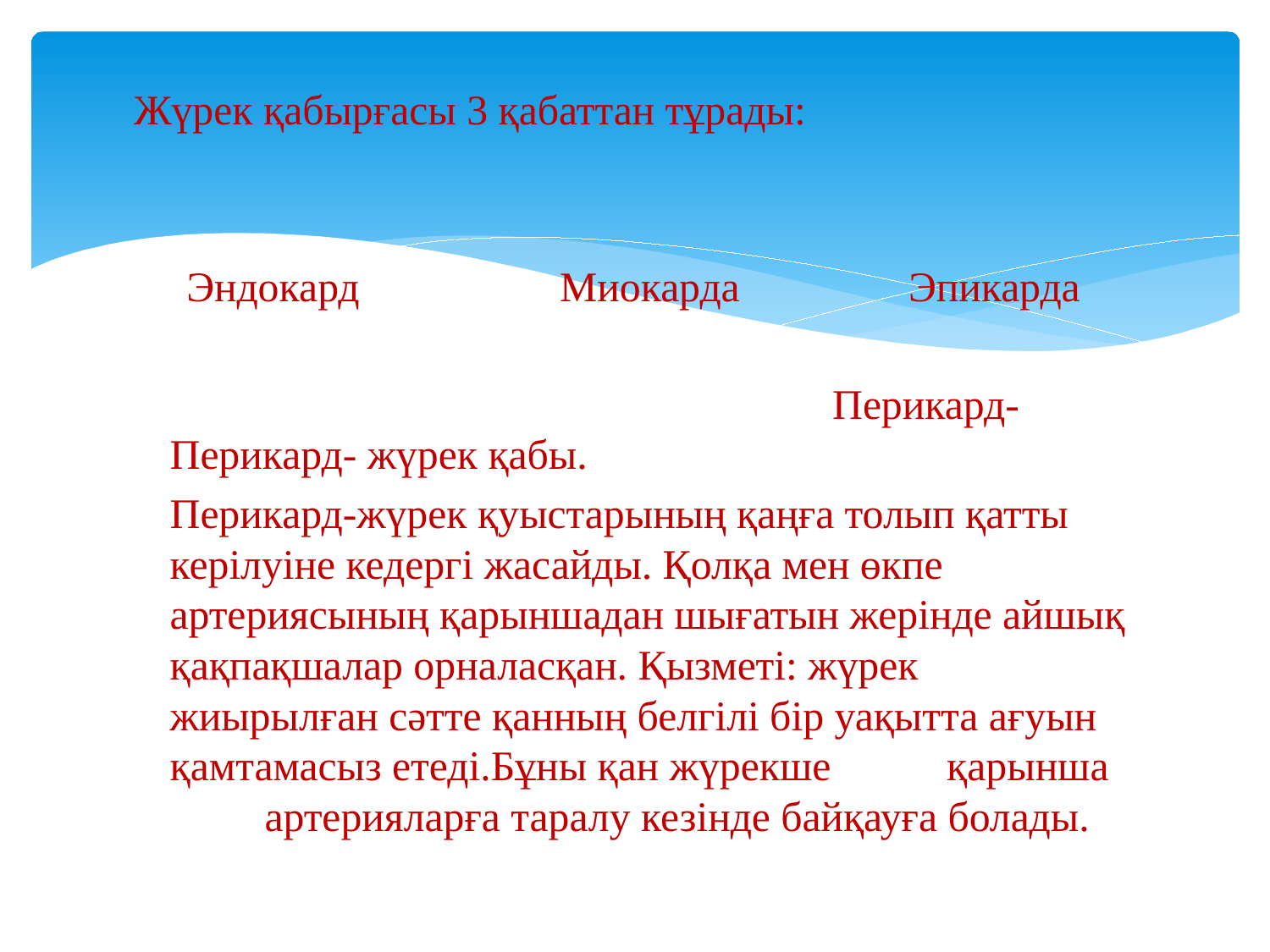

#
Жүрек қабырғасы 3 қабаттан тұрады:

     Эндокард                   Миокарда                Эпикарда

                                                                  Перикард- Перикард- жүрек қабы.
		Перикард-жүрек қуыстарының қаңға толып қатты керілуіне кедергі жасайды. Қолқа мен өкпе артериясының қарыншадан шығатын жерінде айшық қақпақшалар орналасқан. Қызметі: жүрек жиырылған сәтте қанның белгілі бір уақытта ағуын қамтамасыз етеді.Бұны қан жүрекше           қарынша            артерияларға таралу кезінде байқауға болады.